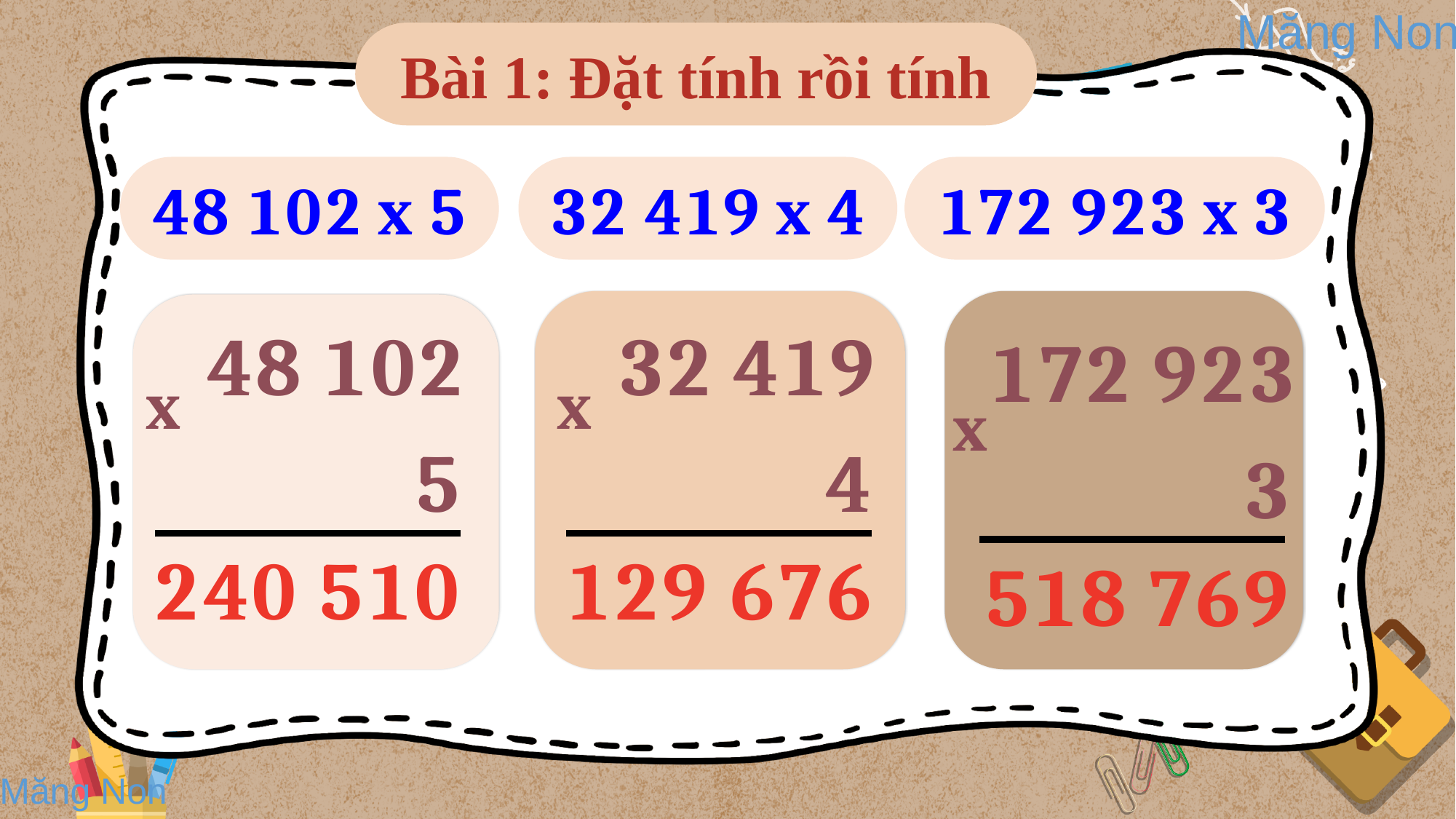

Bài 1: Đặt tính rồi tính
48 102 x 5
32 419 x 4
172 923 x 3

48 102
32 419
172 923
x
x
x
5
4
3
240 510
129 676
518 769